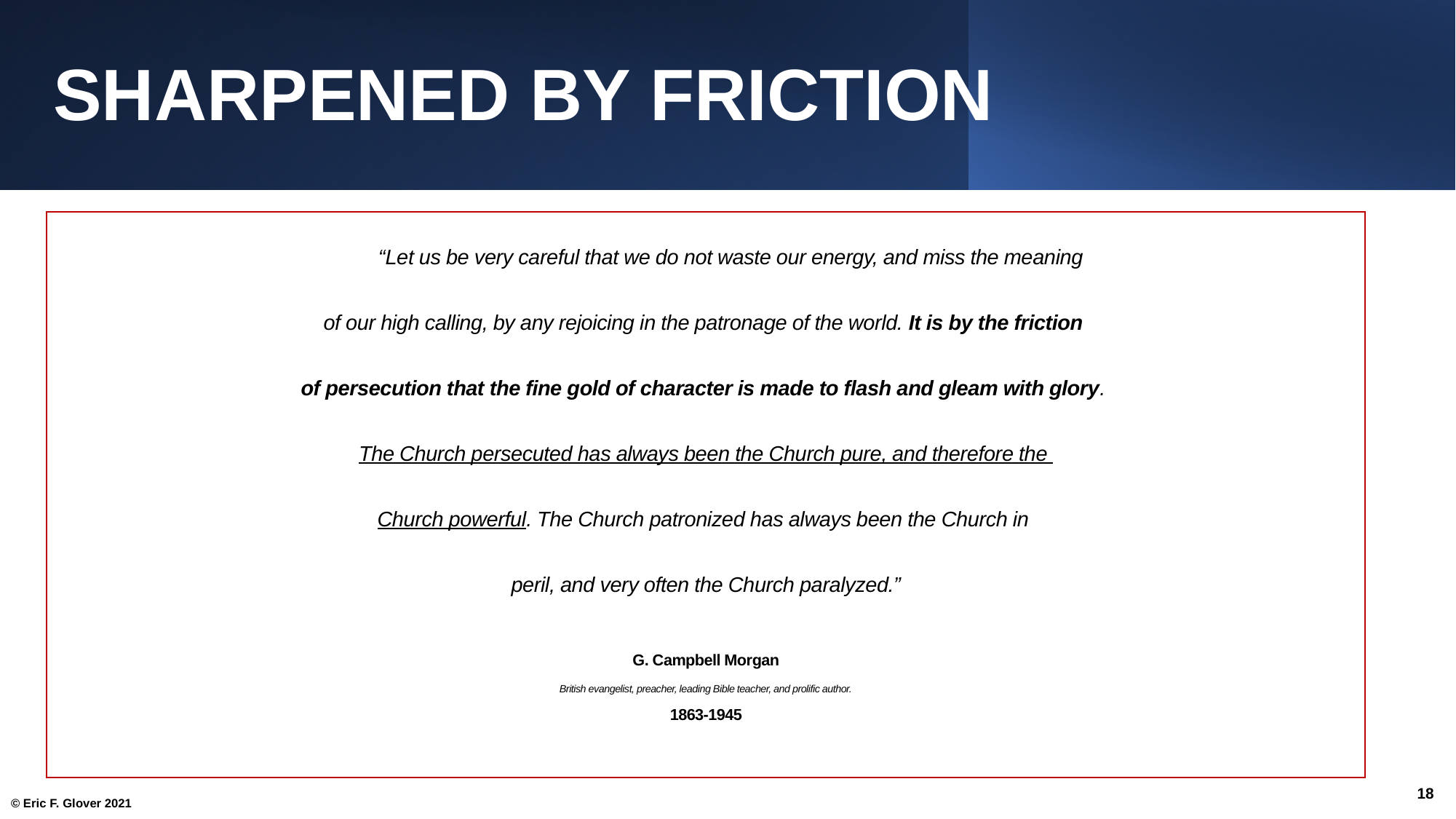

Sharpened by Friction
“Let us be very careful that we do not waste our energy, and miss the meaning
of our high calling, by any rejoicing in the patronage of the world. It is by the friction
of persecution that the fine gold of character is made to flash and gleam with glory.
The Church persecuted has always been the Church pure, and therefore the
Church powerful. The Church patronized has always been the Church in
peril, and very often the Church paralyzed.”
G. Campbell Morgan
British evangelist, preacher, leading Bible teacher, and prolific author.
1863-1945
18
© Eric F. Glover 2021